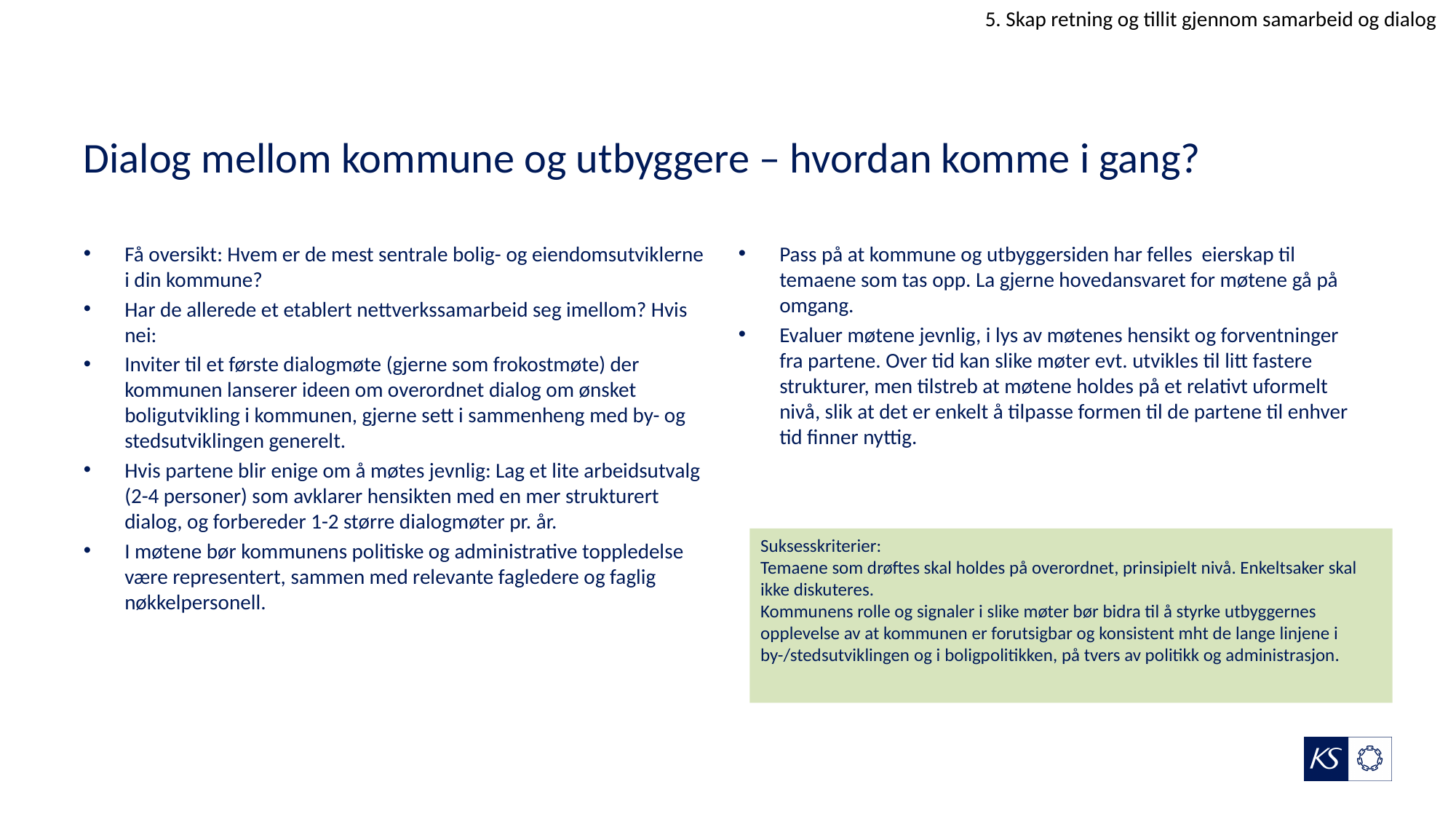

5. Skap retning og tillit gjennom samarbeid og dialog
# Dialog mellom kommune og utbyggere – hvordan komme i gang?
Få oversikt: Hvem er de mest sentrale bolig- og eiendomsutviklerne i din kommune?
Har de allerede et etablert nettverkssamarbeid seg imellom? Hvis nei:
Inviter til et første dialogmøte (gjerne som frokostmøte) der kommunen lanserer ideen om overordnet dialog om ønsket boligutvikling i kommunen, gjerne sett i sammenheng med by- og stedsutviklingen generelt.
Hvis partene blir enige om å møtes jevnlig: Lag et lite arbeidsutvalg (2-4 personer) som avklarer hensikten med en mer strukturert dialog, og forbereder 1-2 større dialogmøter pr. år.
I møtene bør kommunens politiske og administrative toppledelse være representert, sammen med relevante fagledere og faglig nøkkelpersonell.
Pass på at kommune og utbyggersiden har felles  eierskap til temaene som tas opp. La gjerne hovedansvaret for møtene gå på omgang.
Evaluer møtene jevnlig, i lys av møtenes hensikt og forventninger fra partene. Over tid kan slike møter evt. utvikles til litt fastere strukturer, men tilstreb at møtene holdes på et relativt uformelt nivå, slik at det er enkelt å tilpasse formen til de partene til enhver tid finner nyttig.

Suksesskriterier:
Temaene som drøftes skal holdes på overordnet, prinsipielt nivå. Enkeltsaker skal ikke diskuteres.
Kommunens rolle og signaler i slike møter bør bidra til å styrke utbyggernes opplevelse av at kommunen er forutsigbar og konsistent mht de lange linjene i by-/stedsutviklingen og i boligpolitikken, på tvers av politikk og administrasjon.